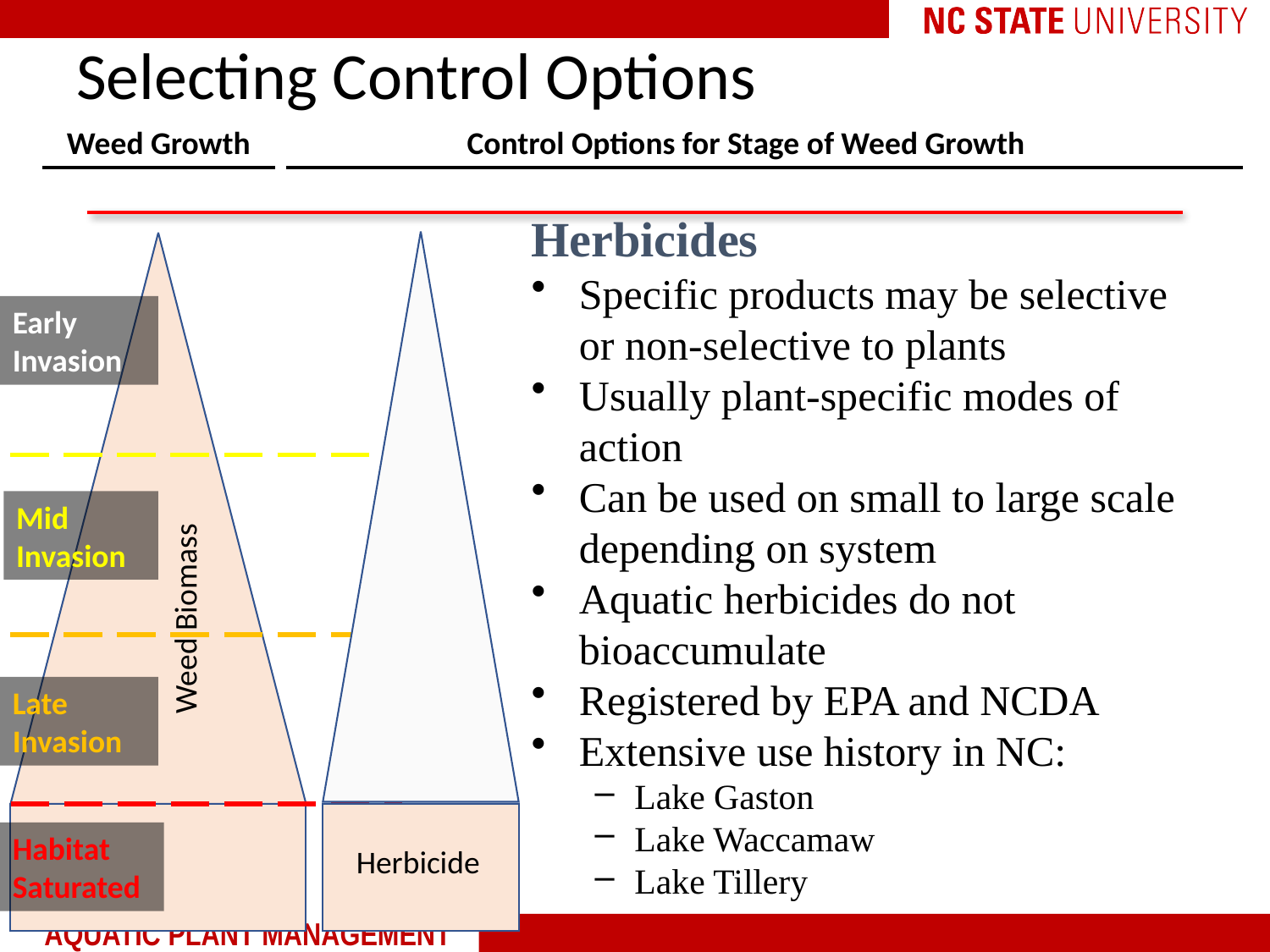

# Selecting Control Options
Weed Growth
Control Options for Stage of Weed Growth
Herbicides
Specific products may be selective or non-selective to plants
Usually plant-specific modes of action
Can be used on small to large scale depending on system
Aquatic herbicides do not bioaccumulate
Registered by EPA and NCDA
Extensive use history in NC:
Lake Gaston
Lake Waccamaw
Lake Tillery

Early
Invasion
Mid
Invasion
Weed Biomass
Late
Invasion

Habitat
Saturated
Herbicide